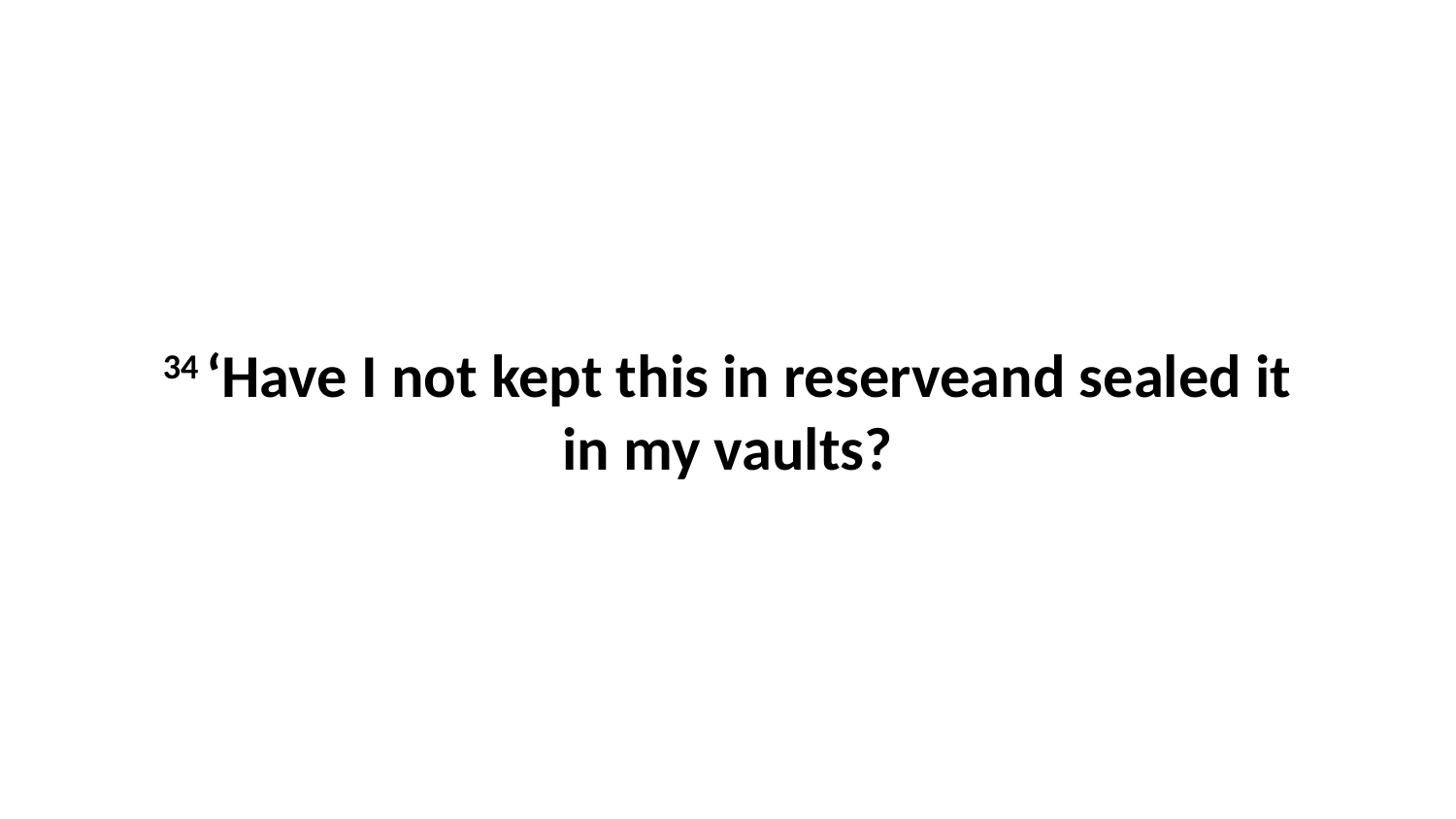

34 ‘Have I not kept this in reserveand sealed it in my vaults?